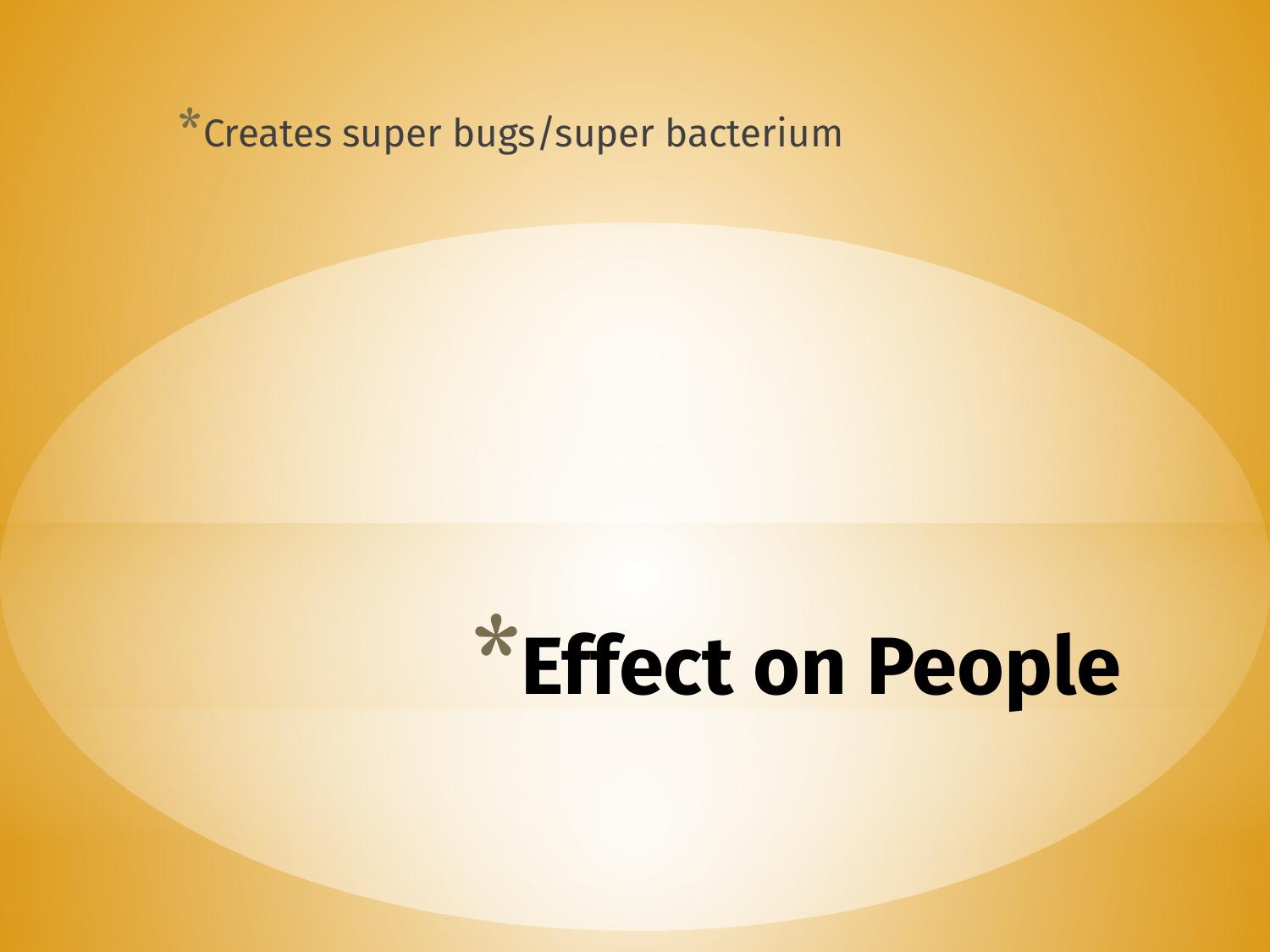

Creates super bugs/super bacterium

# Effect on People